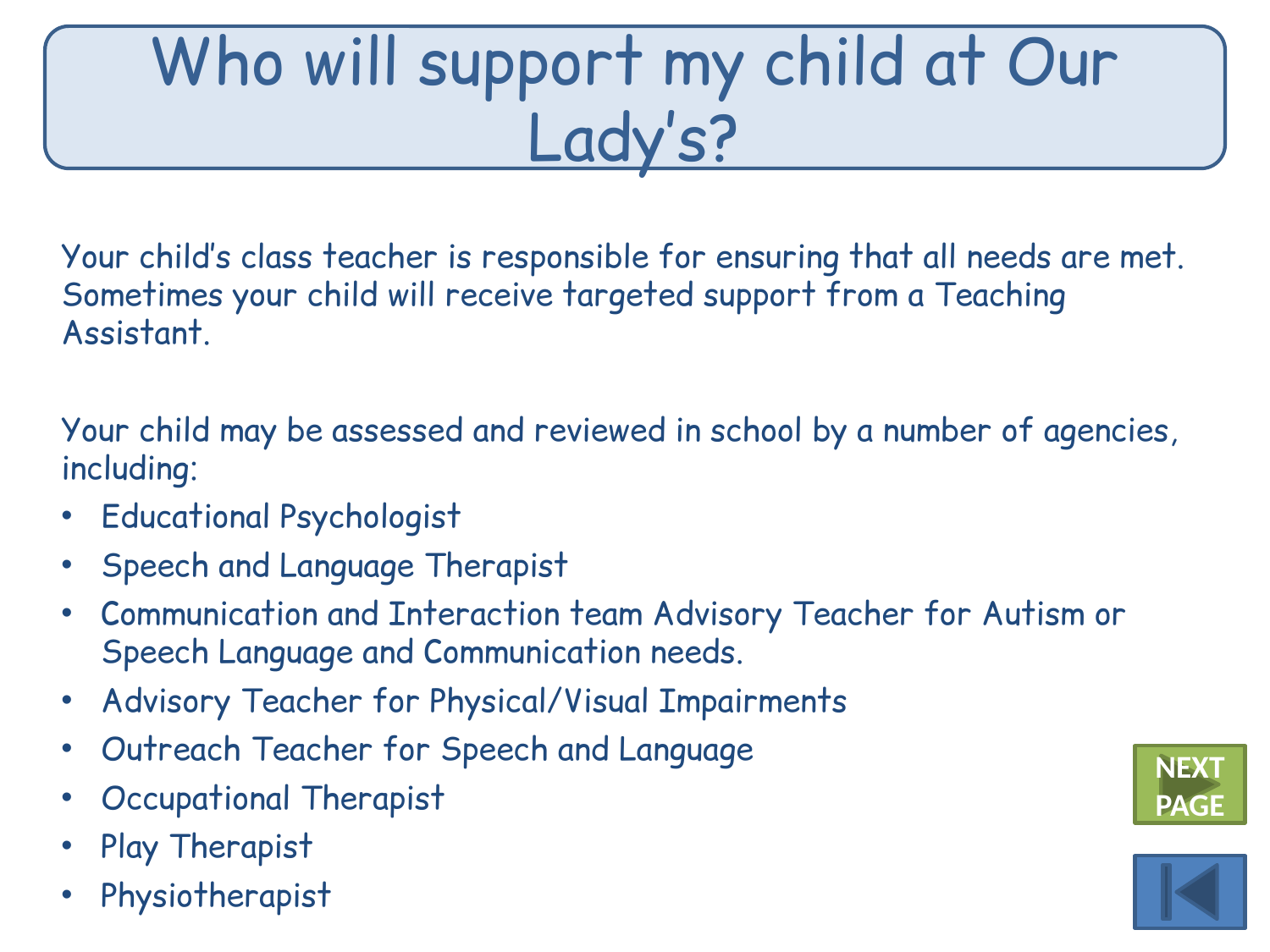

Who will support my child at Our Lady’s?
Your child’s class teacher is responsible for ensuring that all needs are met. Sometimes your child will receive targeted support from a Teaching Assistant.

Your child may be assessed and reviewed in school by a number of agencies, including:
Educational Psychologist
Speech and Language Therapist
Communication and Interaction team Advisory Teacher for Autism or Speech Language and Communication needs.
Advisory Teacher for Physical/Visual Impairments
Outreach Teacher for Speech and Language
Occupational Therapist
Play Therapist
Physiotherapist
NEXT PAGE